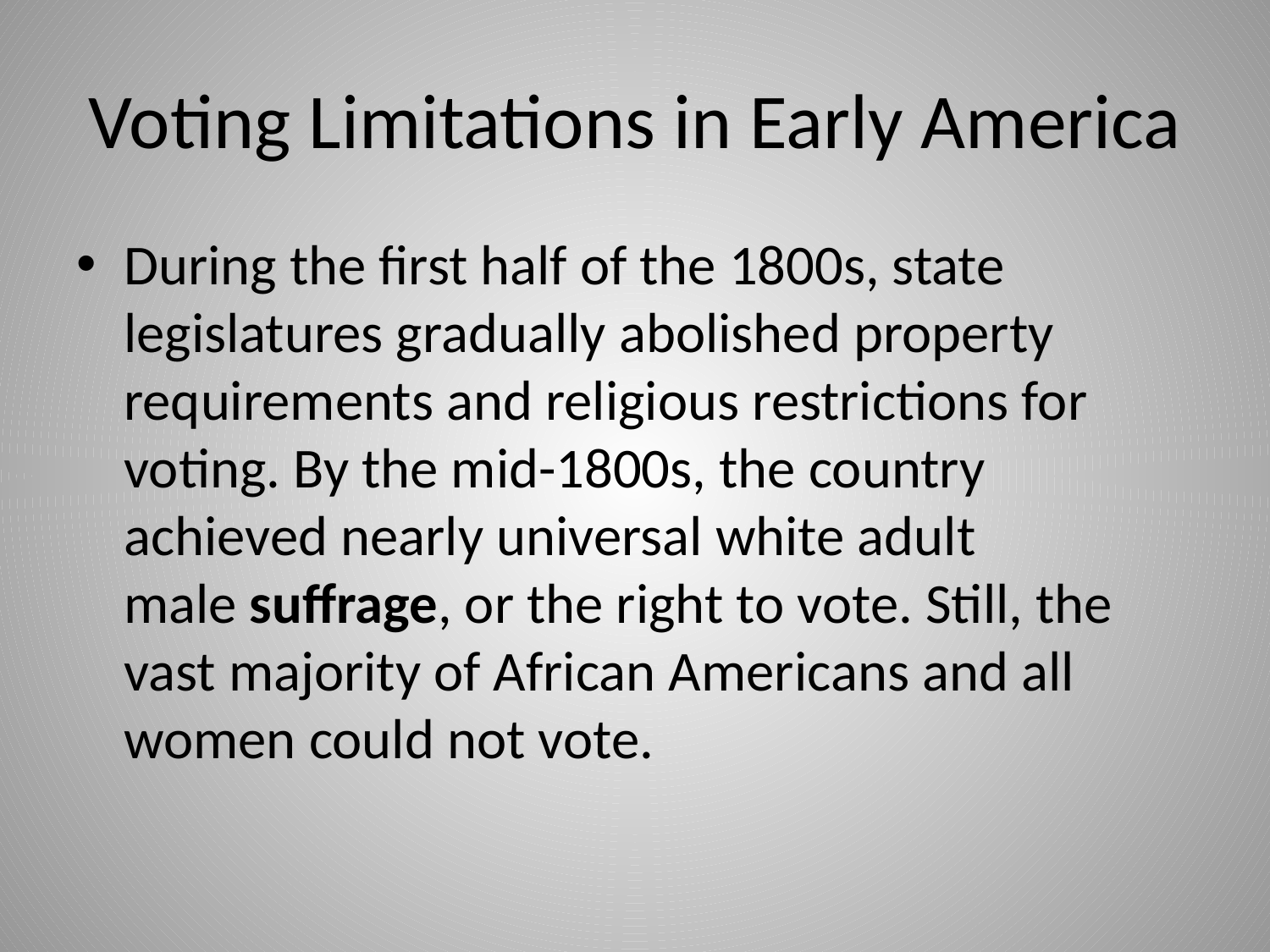

# Voting Limitations in Early America
During the first half of the 1800s, state legislatures gradually abolished property requirements and religious restrictions for voting. By the mid-1800s, the country achieved nearly universal white adult male suffrage, or the right to vote. Still, the vast majority of African Americans and all women could not vote.